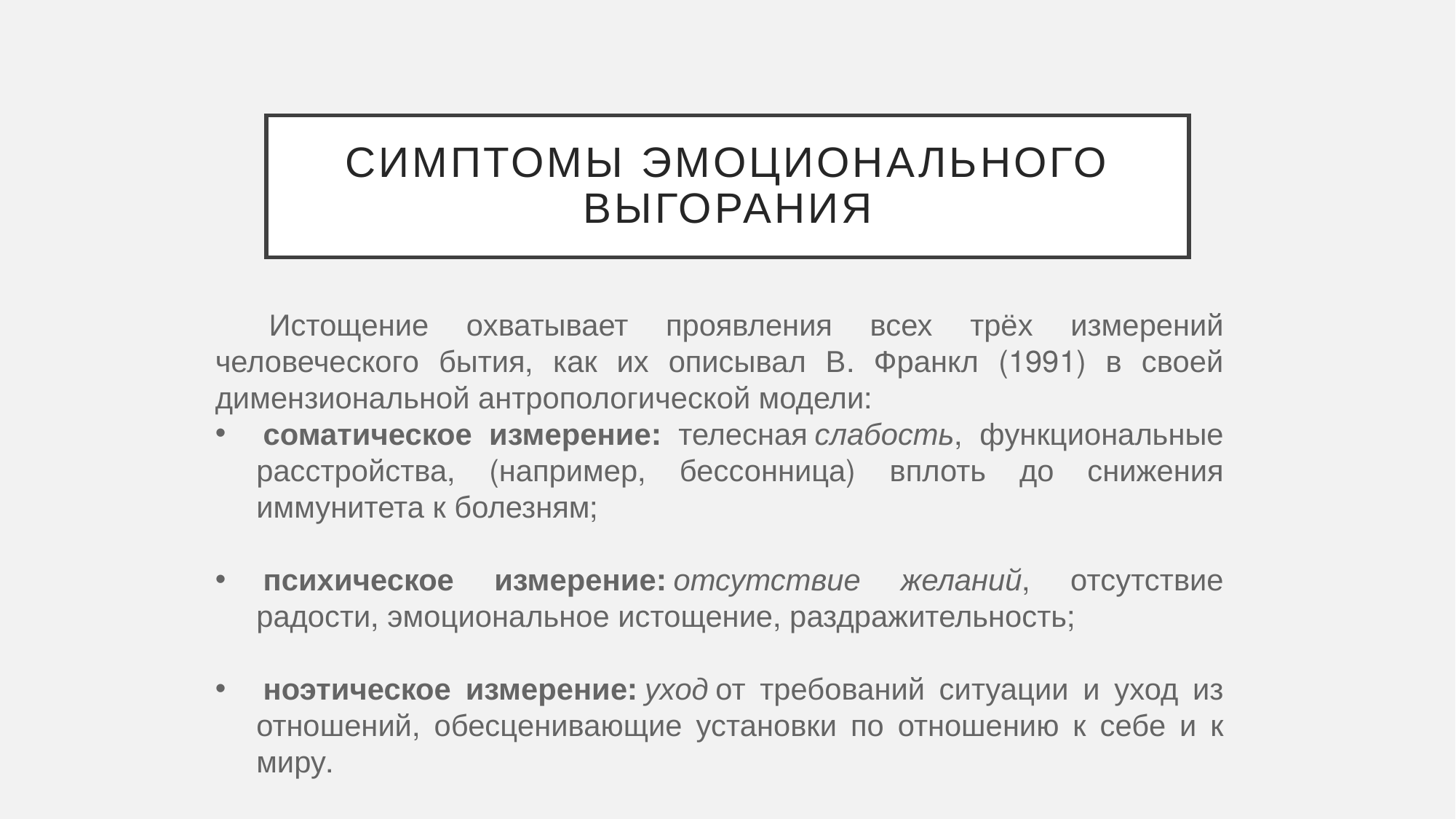

# Симптомы Эмоционального Выгорания
Истощение охватывает проявления всех трёх измерений человеческого бытия, как их описывал В. Франкл (1991) в своей димензиональной антропологической модели:
 соматическое измерение: телесная слабость, функциональные расстройства, (например, бессонница) вплоть до снижения иммунитета к болезням;

 психическое измерение: отсутствие желаний, отсутствие радости, эмоциональное истощение, раздражительность;

 ноэтическое измерение: уход от требований ситуации и уход из отношений, обесценивающие установки по отношению к себе и к миру.